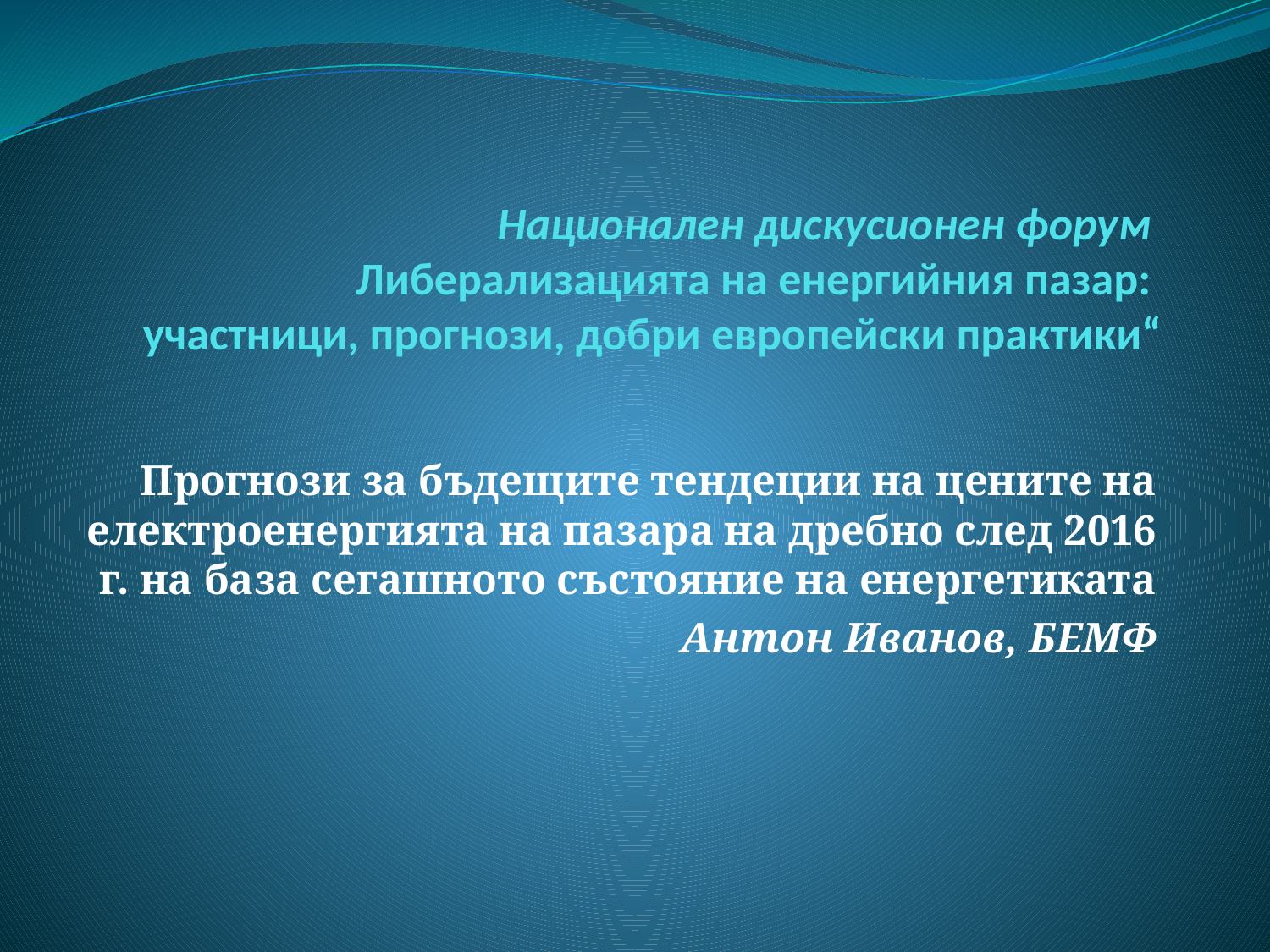

# Национален дискусионен форум Либерализацията на енергийния пазар: участници, прогнози, добри европейски практики“
Прогнози за бъдещите тендеции на цените на електроенергията на пазара на дребно след 2016 г. на база сегашното състояние на енергетиката
Антон Иванов, БЕМФ